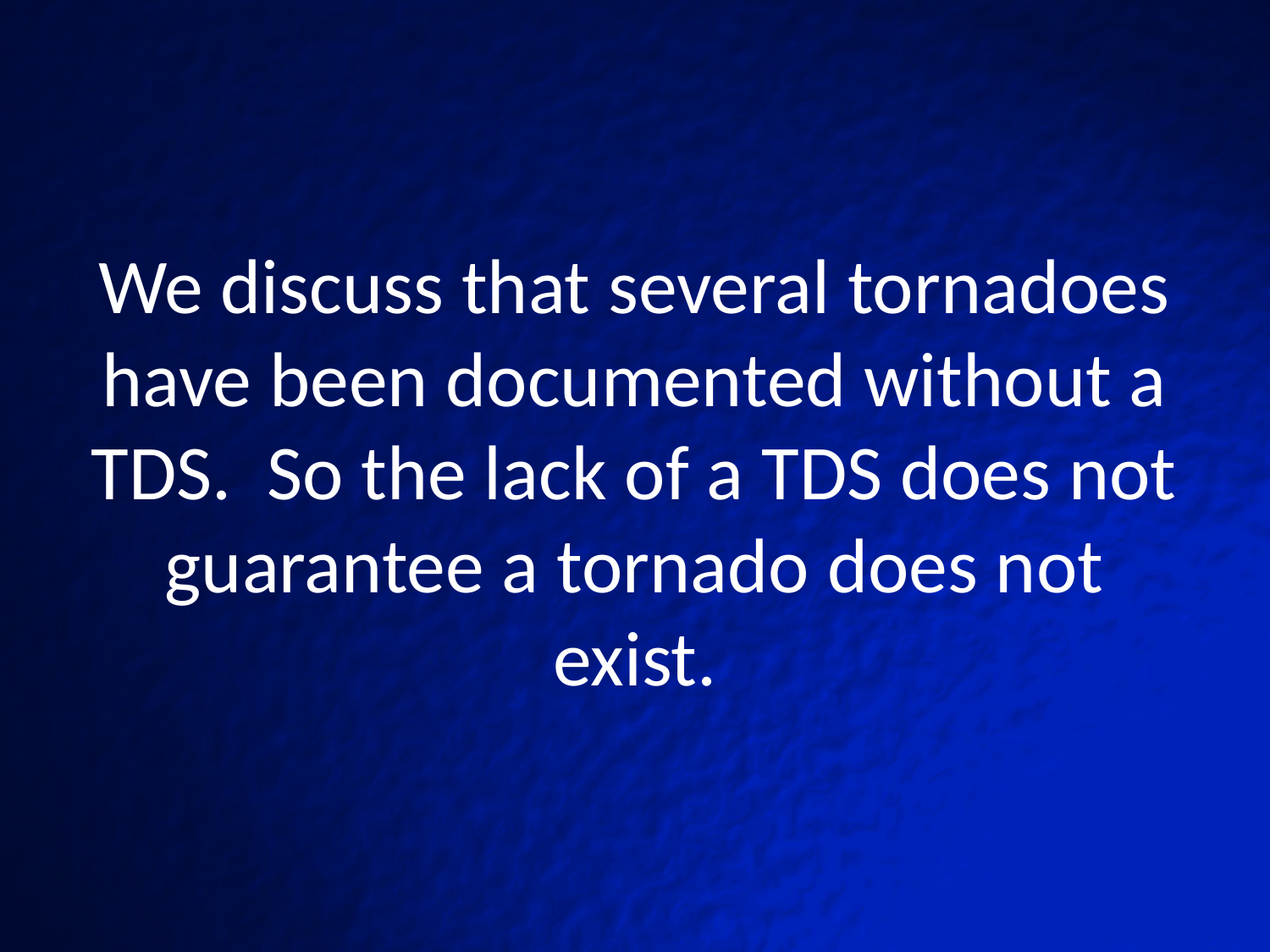

# We discuss that several tornadoes have been documented without a TDS.  So the lack of a TDS does not guarantee a tornado does not exist.